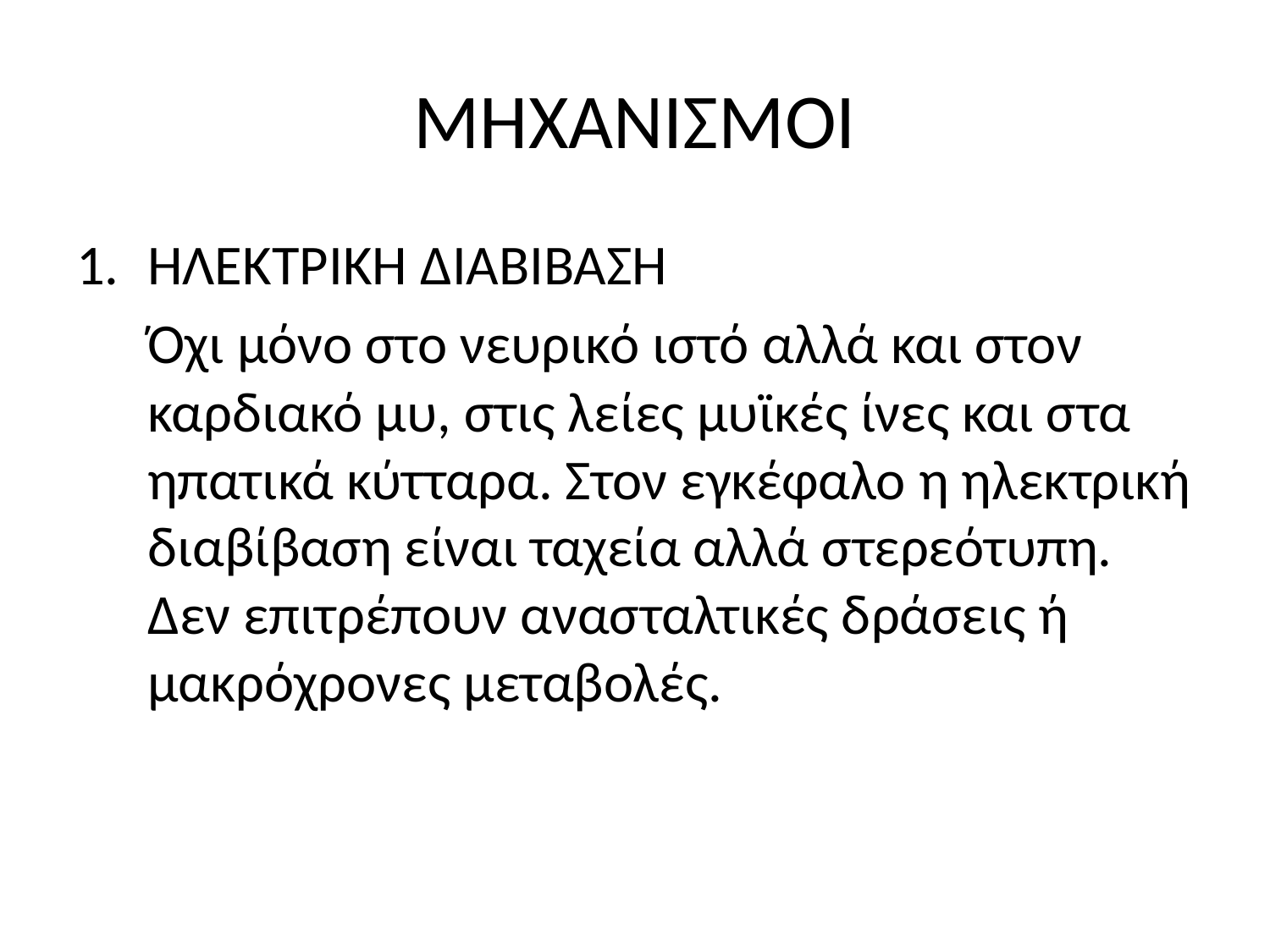

# ΜΗΧΑΝΙΣΜΟΙ
ΗΛΕΚΤΡΙΚΗ ΔΙΑΒΙΒΑΣΗ
	Όχι μόνο στο νευρικό ιστό αλλά και στον  καρδιακό μυ, στις λείες μυϊκές ίνες και στα ηπατικά κύτταρα. Στον εγκέφαλο η ηλεκτρική διαβίβαση είναι ταχεία αλλά στερεότυπη. Δεν επιτρέπουν ανασταλτικές δράσεις ή μακρόχρονες μεταβολές.